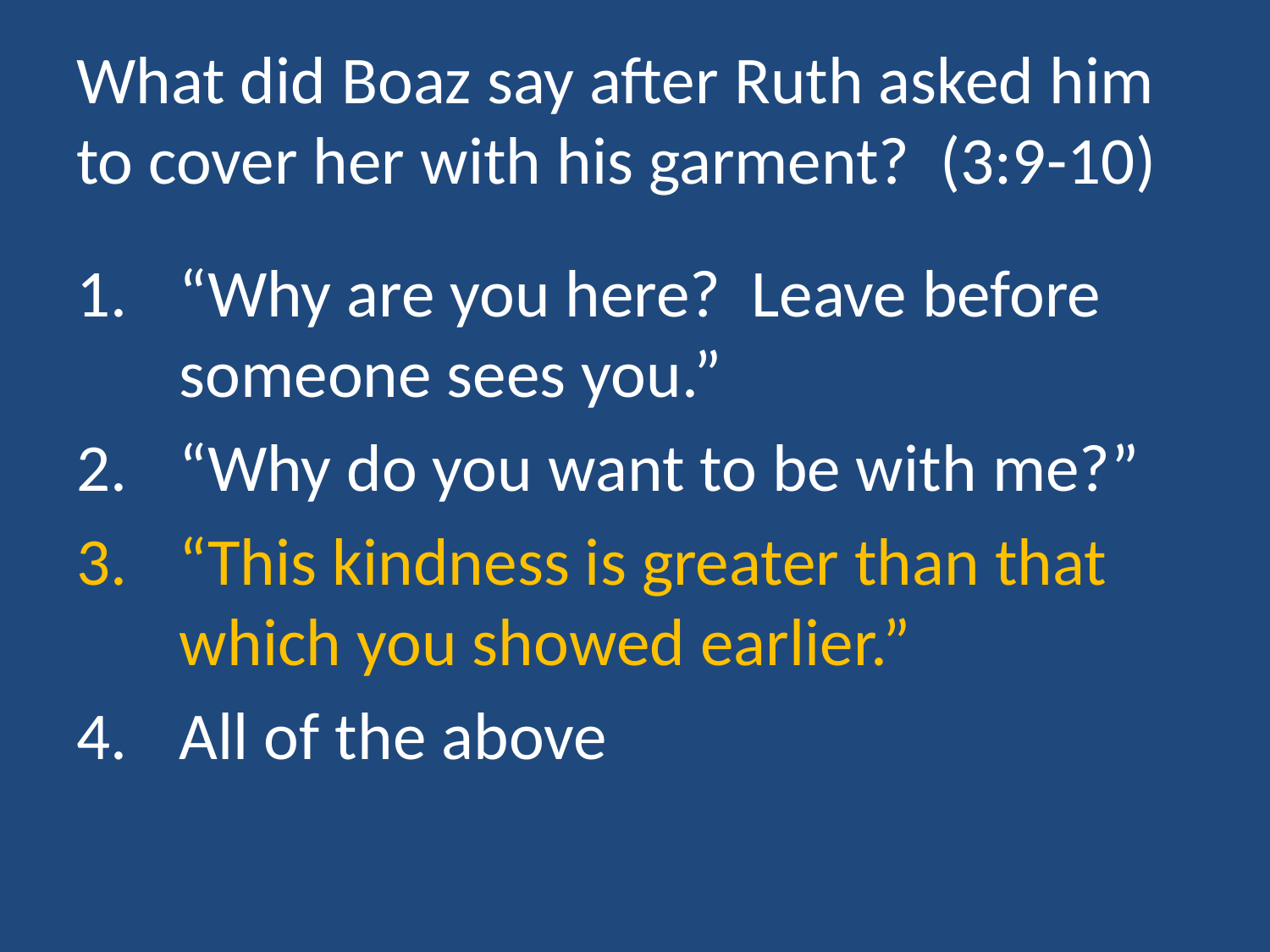

# What did Boaz say after Ruth asked him to cover her with his garment?  (3:9-10)
“Why are you here?  Leave before someone sees you.”
“Why do you want to be with me?”
“This kindness is greater than that which you showed earlier.”
All of the above